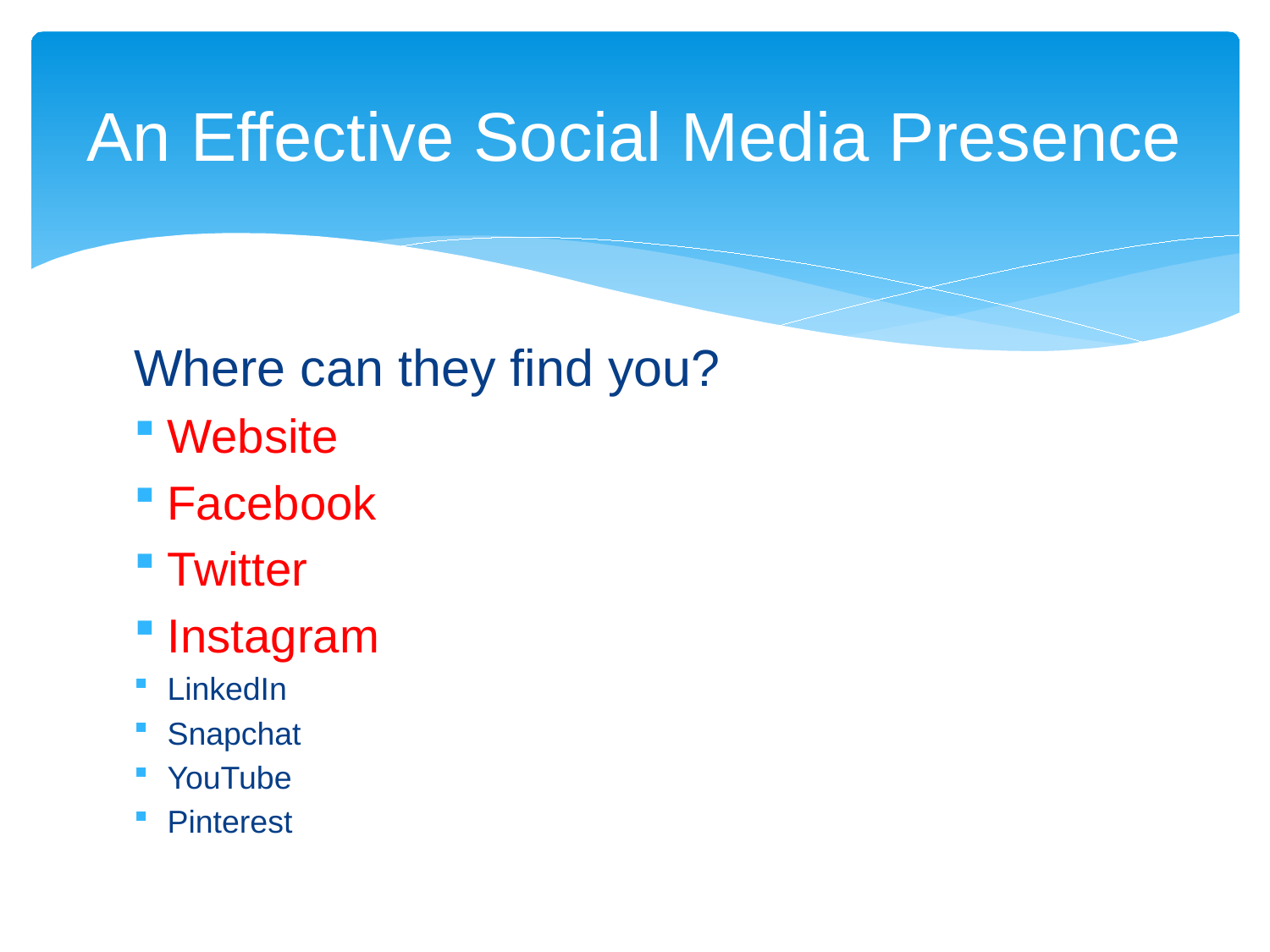

# An Effective Social Media Presence
Where can they find you?
Website
Facebook
Twitter
Instagram
LinkedIn
Snapchat
YouTube
Pinterest